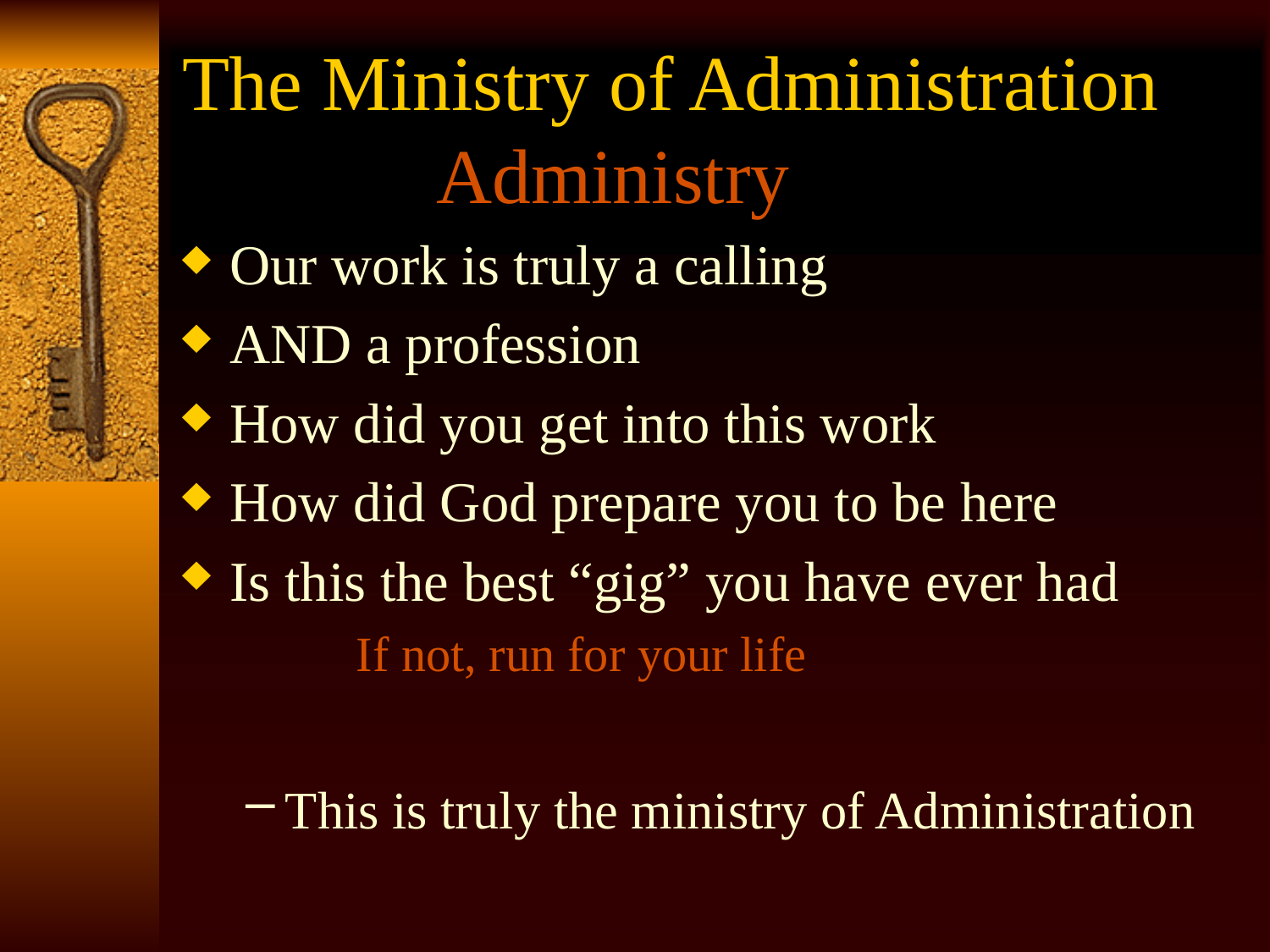

# The Ministry of Administration Administry
Our work is truly a calling
AND a profession
How did you get into this work
How did God prepare you to be here
Is this the best “gig” you have ever had
         If not, run for your life

This is truly the ministry of Administration